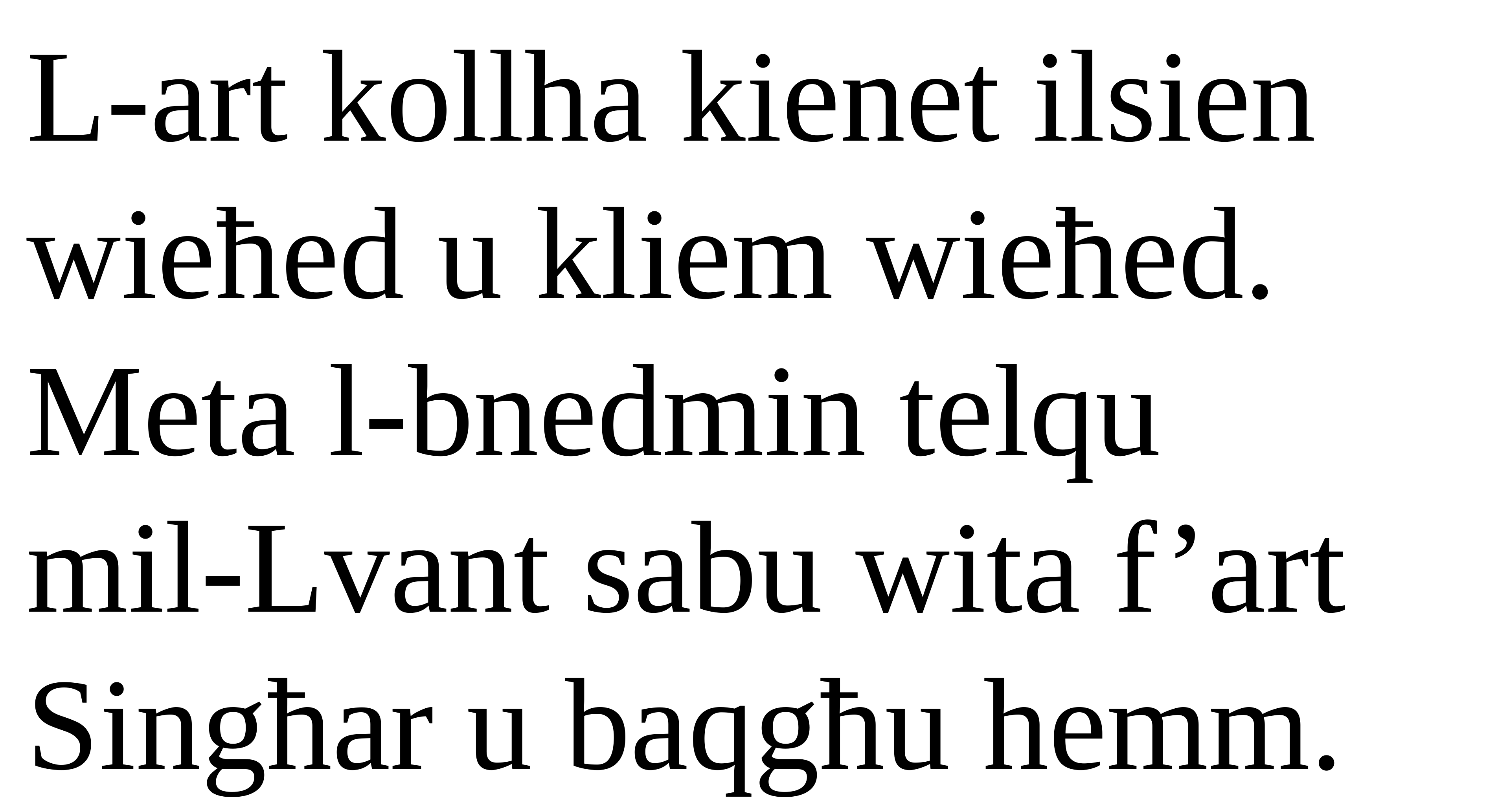

L-art kollha kienet ilsien wieħed u kliem wieħed. Meta l-bnedmin telqu
mil-Lvant sabu wita f’art Singħar u baqgħu hemm.